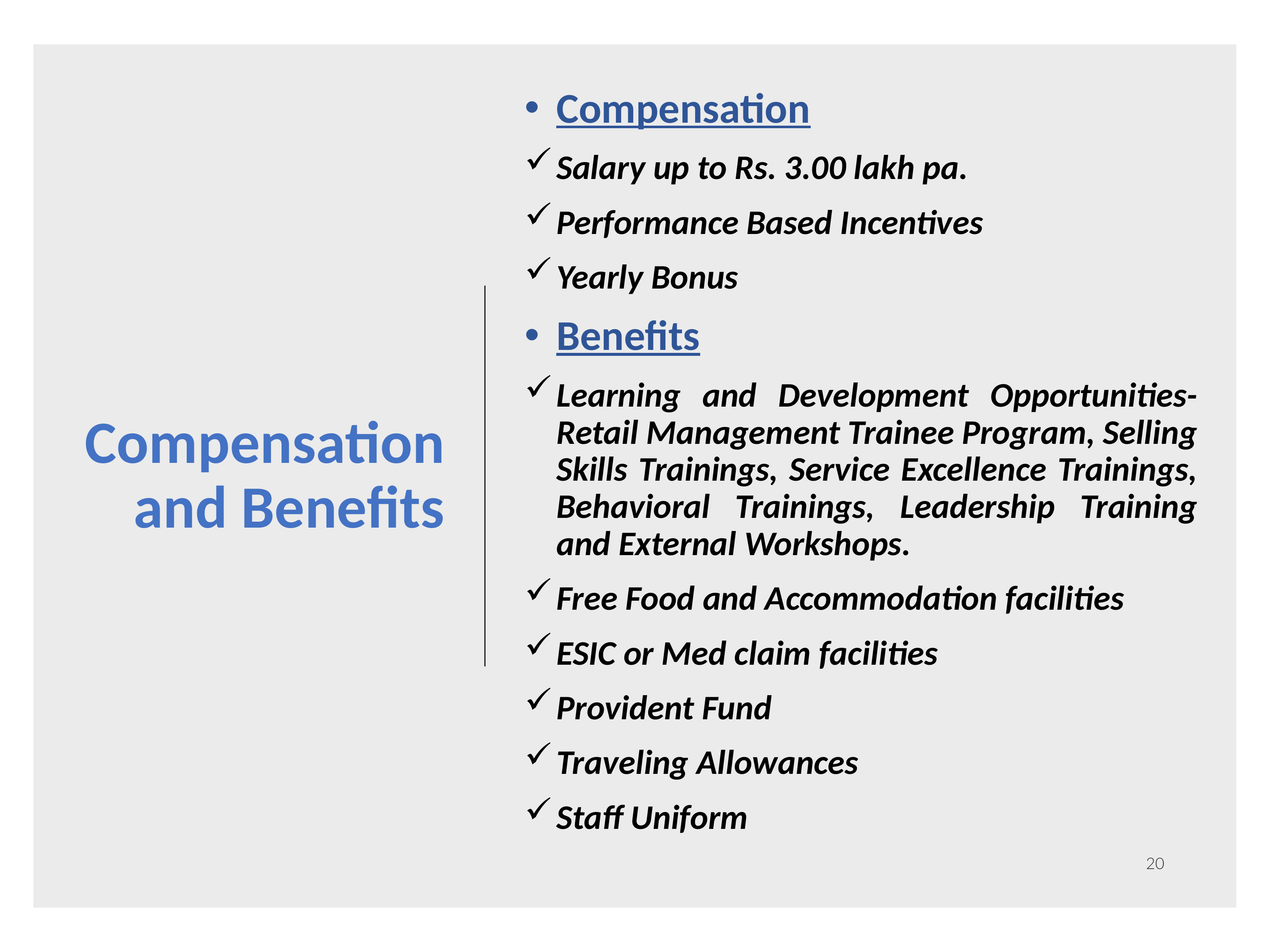

Compensation
Salary up to Rs. 3.00 lakh pa.
Performance Based Incentives
Yearly Bonus
Benefits
Learning and Development Opportunities- Retail Management Trainee Program, Selling Skills Trainings, Service Excellence Trainings, Behavioral Trainings, Leadership Training and External Workshops.
Free Food and Accommodation facilities
ESIC or Med claim facilities
Provident Fund
Traveling Allowances
Staff Uniform

# Compensation and Benefits
20